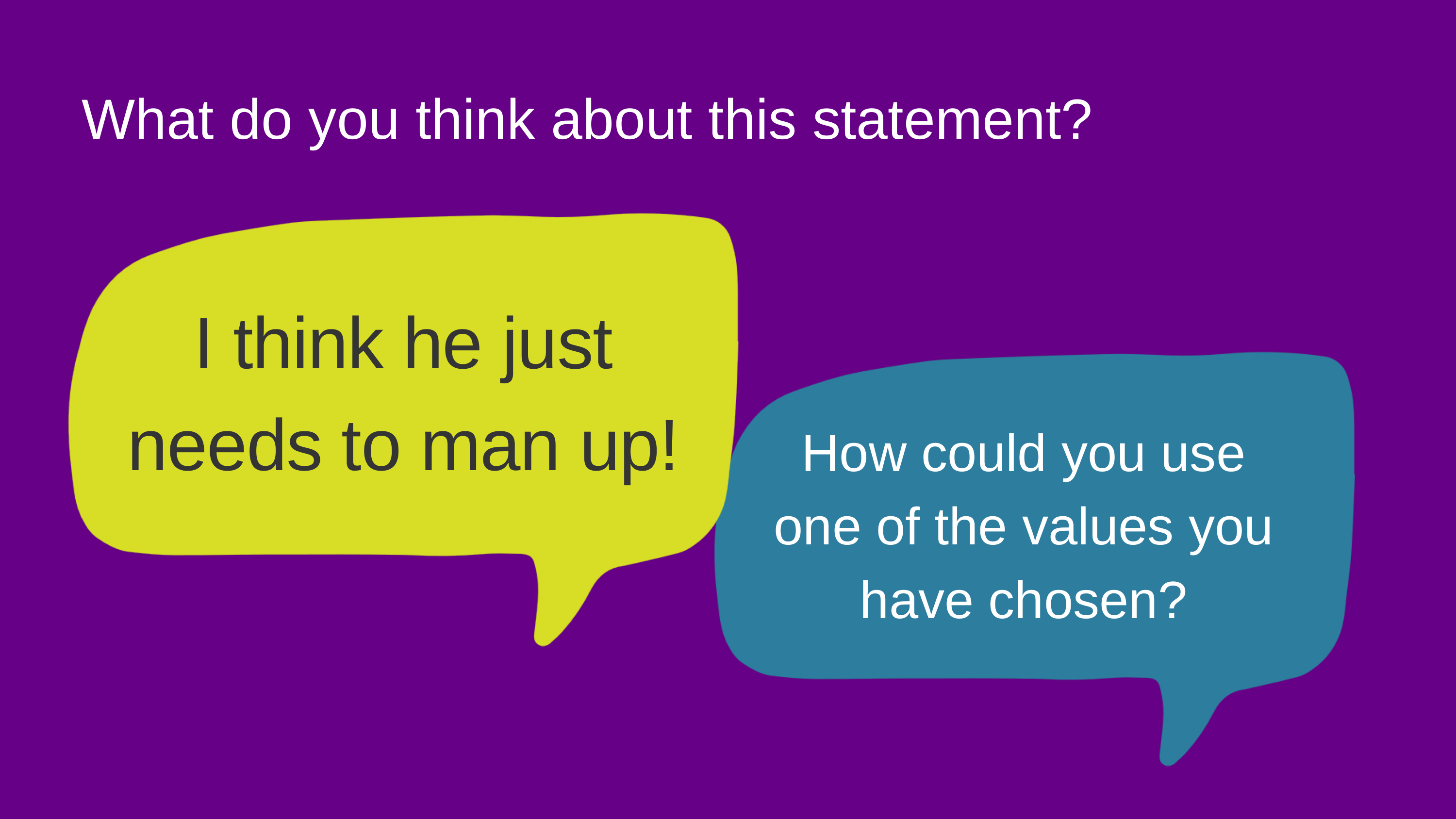

What do you think about this statement?

I think he just needs to man up!

How could you use one of the values you have chosen?